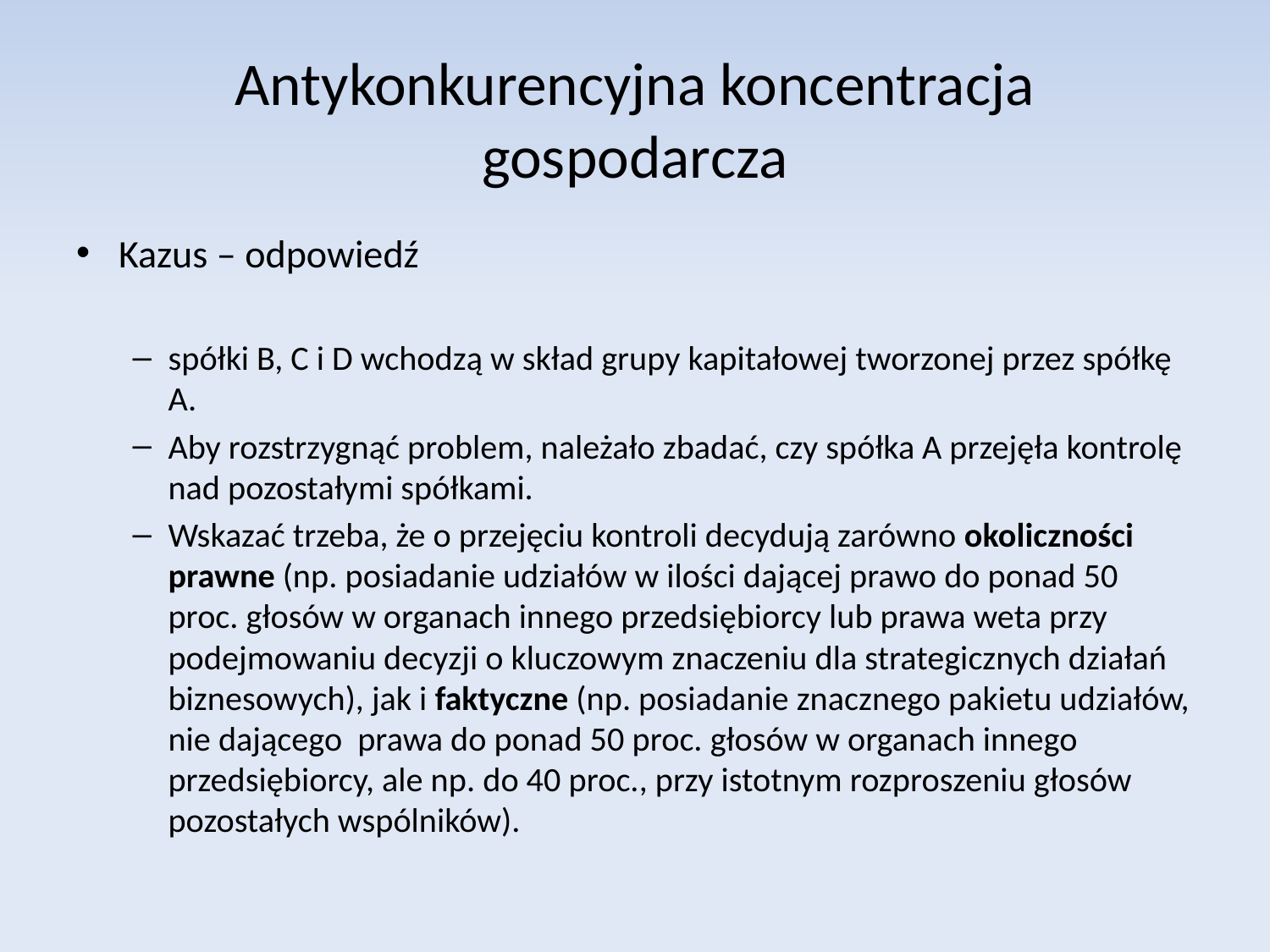

# Antykonkurencyjna koncentracja gospodarcza
Kazus – odpowiedź

spółki B, C i D wchodzą w skład grupy kapitałowej tworzonej przez spółkę A.
Aby rozstrzygnąć problem, należało zbadać, czy spółka A przejęła kontrolę nad pozostałymi spółkami.
Wskazać trzeba, że o przejęciu kontroli decydują zarówno okoliczności prawne (np. posiadanie udziałów w ilości dającej prawo do ponad 50 proc. głosów w organach innego przedsiębiorcy lub prawa weta przy podejmowaniu decyzji o kluczowym znaczeniu dla strategicznych działań biznesowych), jak i faktyczne (np. posiadanie znacznego pakietu udziałów, nie dającego  prawa do ponad 50 proc. głosów w organach innego przedsiębiorcy, ale np. do 40 proc., przy istotnym rozproszeniu głosów pozostałych wspólników).